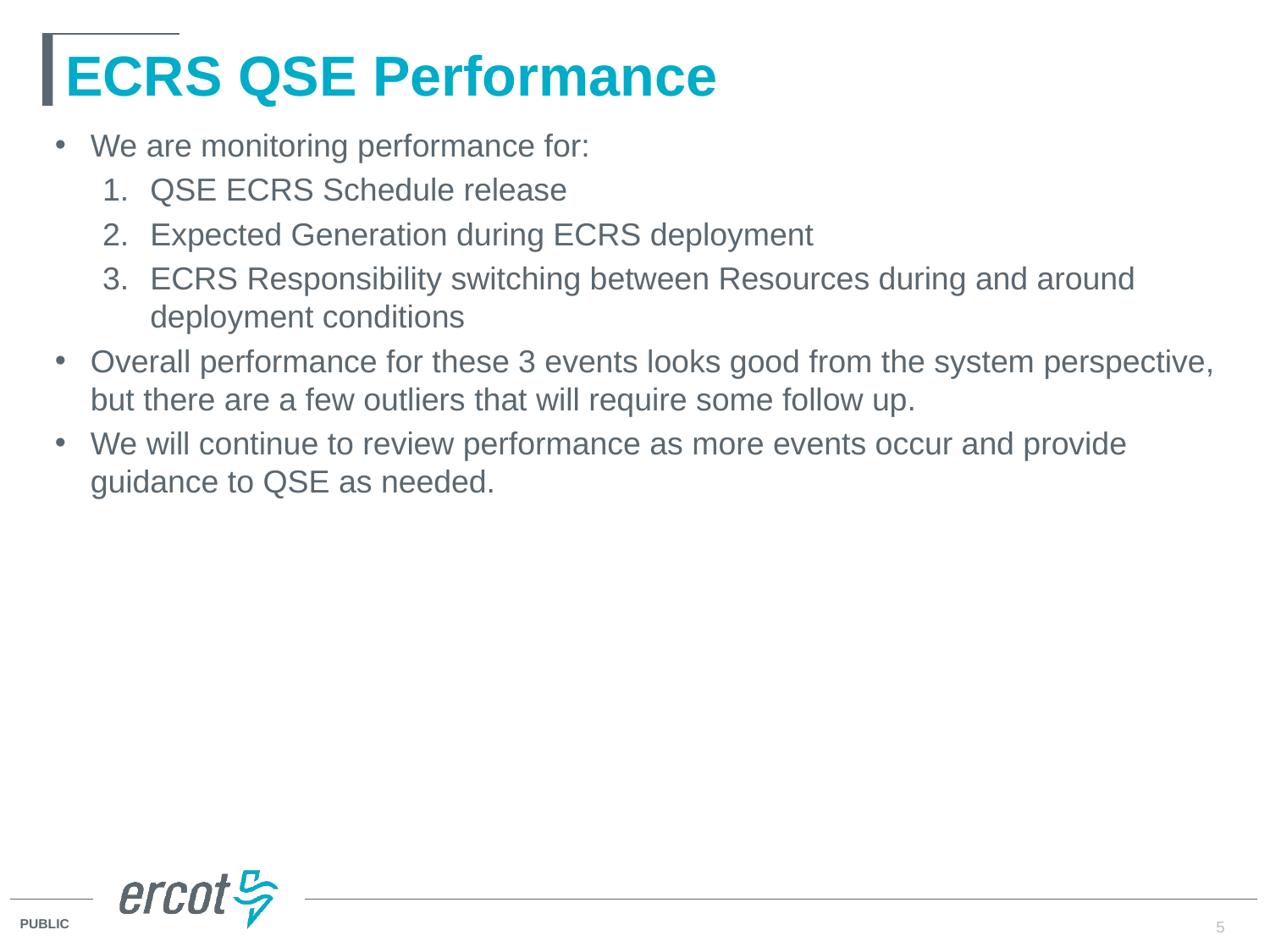

# ECRS QSE Performance
We are monitoring performance for:
QSE ECRS Schedule release
Expected Generation during ECRS deployment
ECRS Responsibility switching between Resources during and around deployment conditions
Overall performance for these 3 events looks good from the system perspective, but there are a few outliers that will require some follow up.
We will continue to review performance as more events occur and provide guidance to QSE as needed.

5